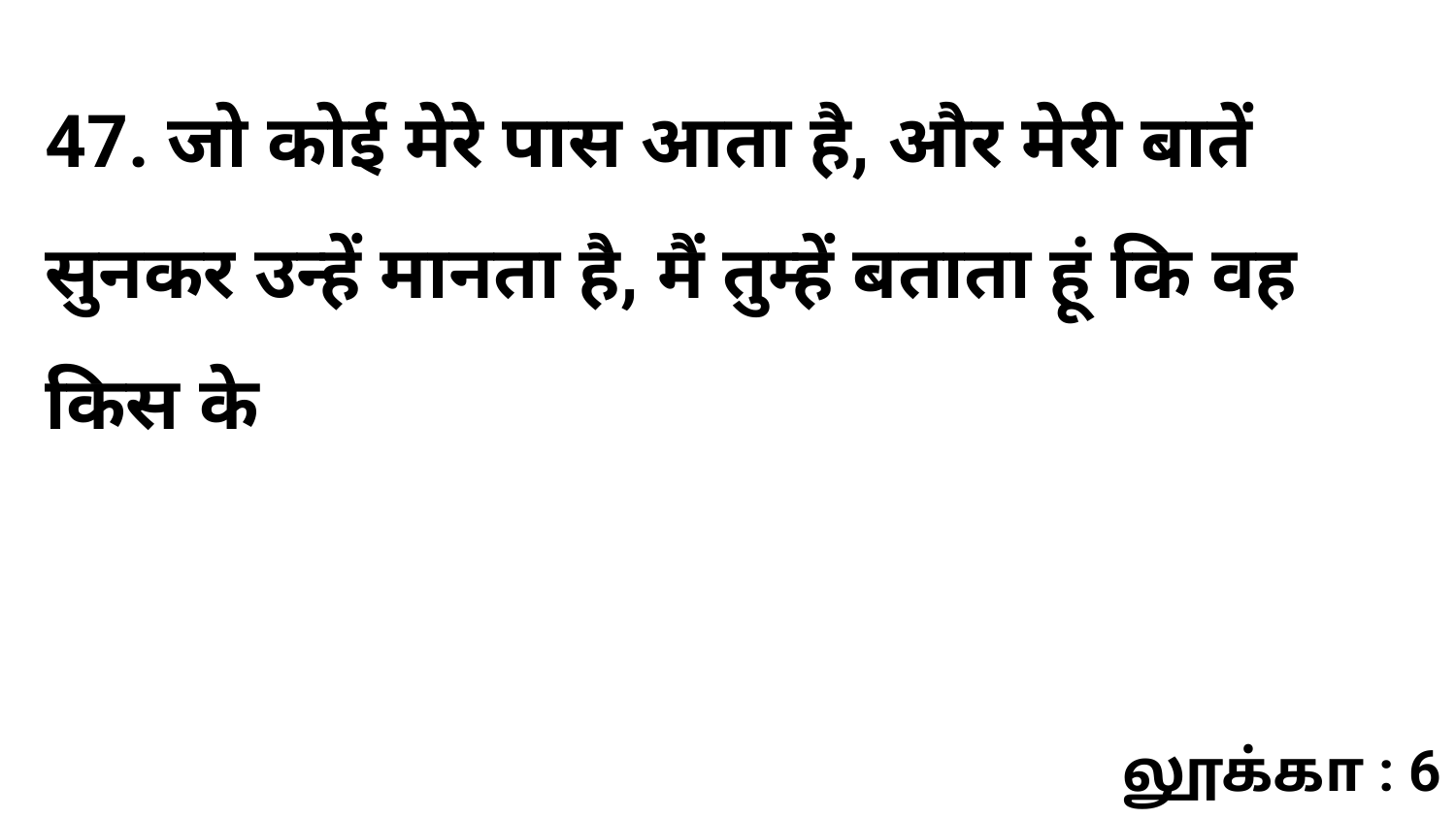

47. जो कोई मेरे पास आता है, और मेरी बातें सुनकर उन्हें मानता है, मैं तुम्हें बताता हूं कि वह किस के
லூக்கா : 6